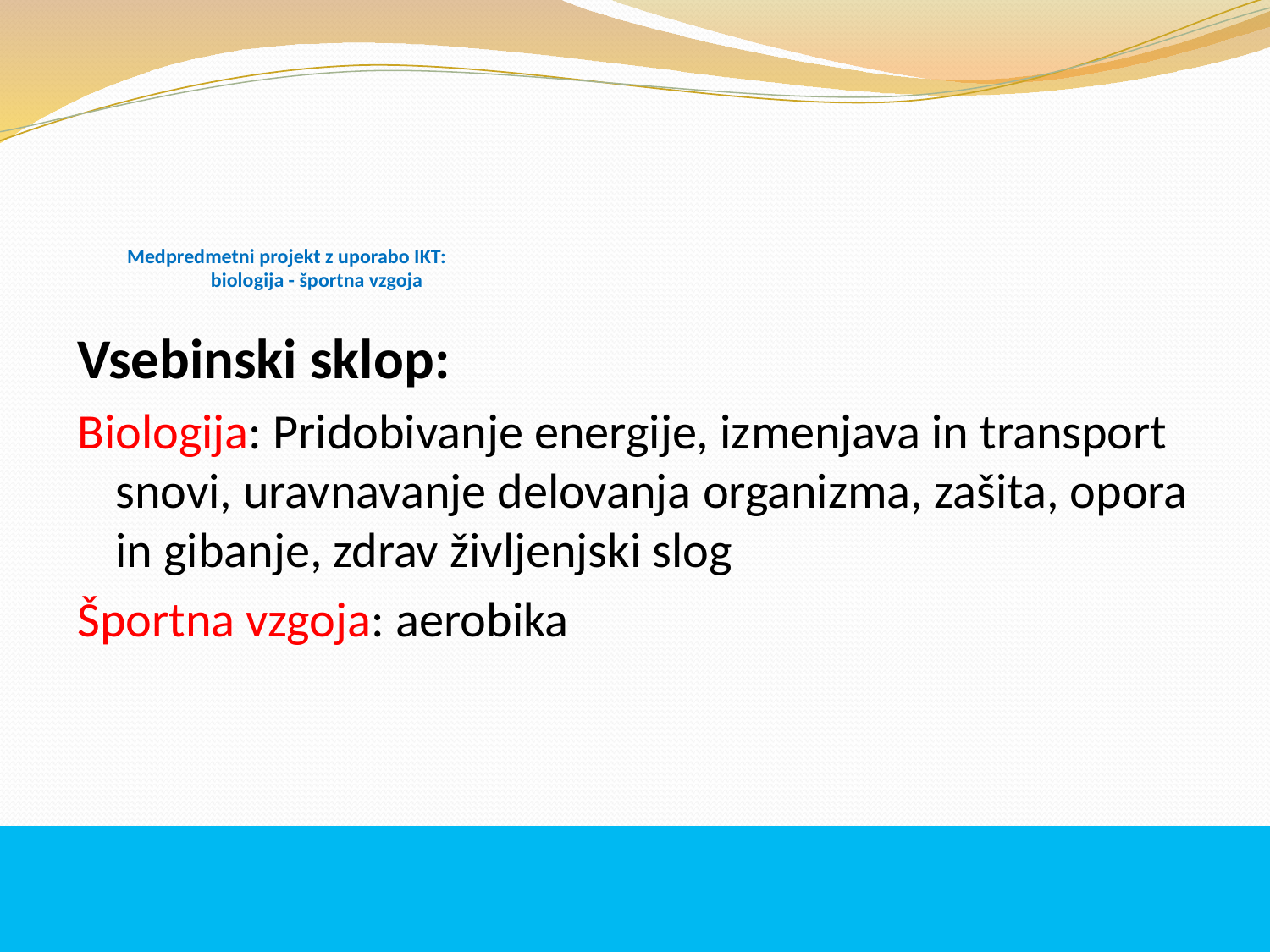

# Medpredmetni projekt z uporabo IKT: biologija - športna vzgoja
Vsebinski sklop:
Biologija: Pridobivanje energije, izmenjava in transport snovi, uravnavanje delovanja organizma, zašita, opora in gibanje, zdrav življenjski slog
Športna vzgoja: aerobika